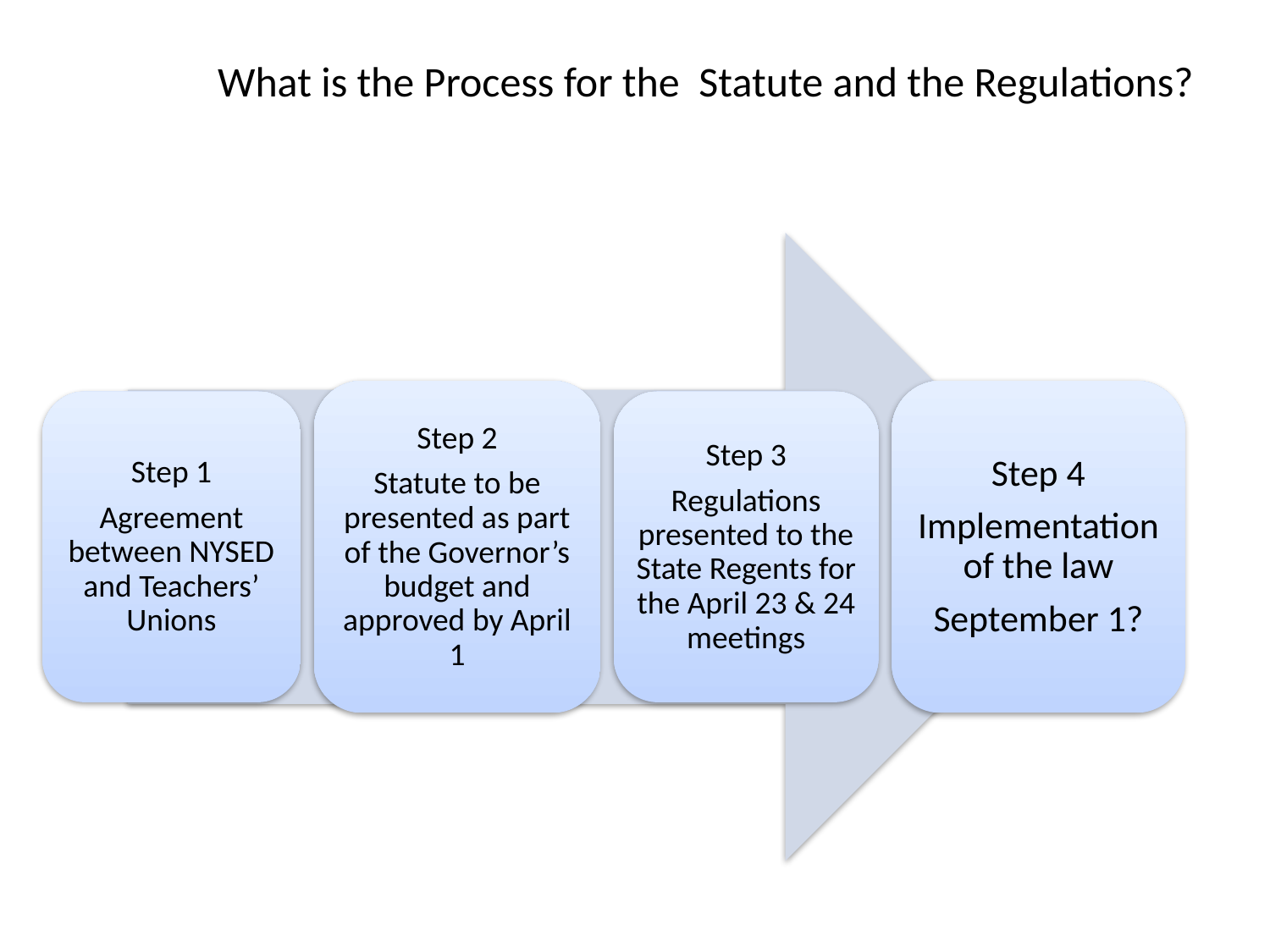

# What is the Process for the  Statute and the Regulations?
Step 1
Agreement between NYSED and Teachers’ Unions
Step 2
Statute to be presented as part of the Governor’s budget and approved by April 1
Step 3
Regulations presented to the State Regents for the April 23 & 24 meetings
Step 4
Implementation of the law
September 1?